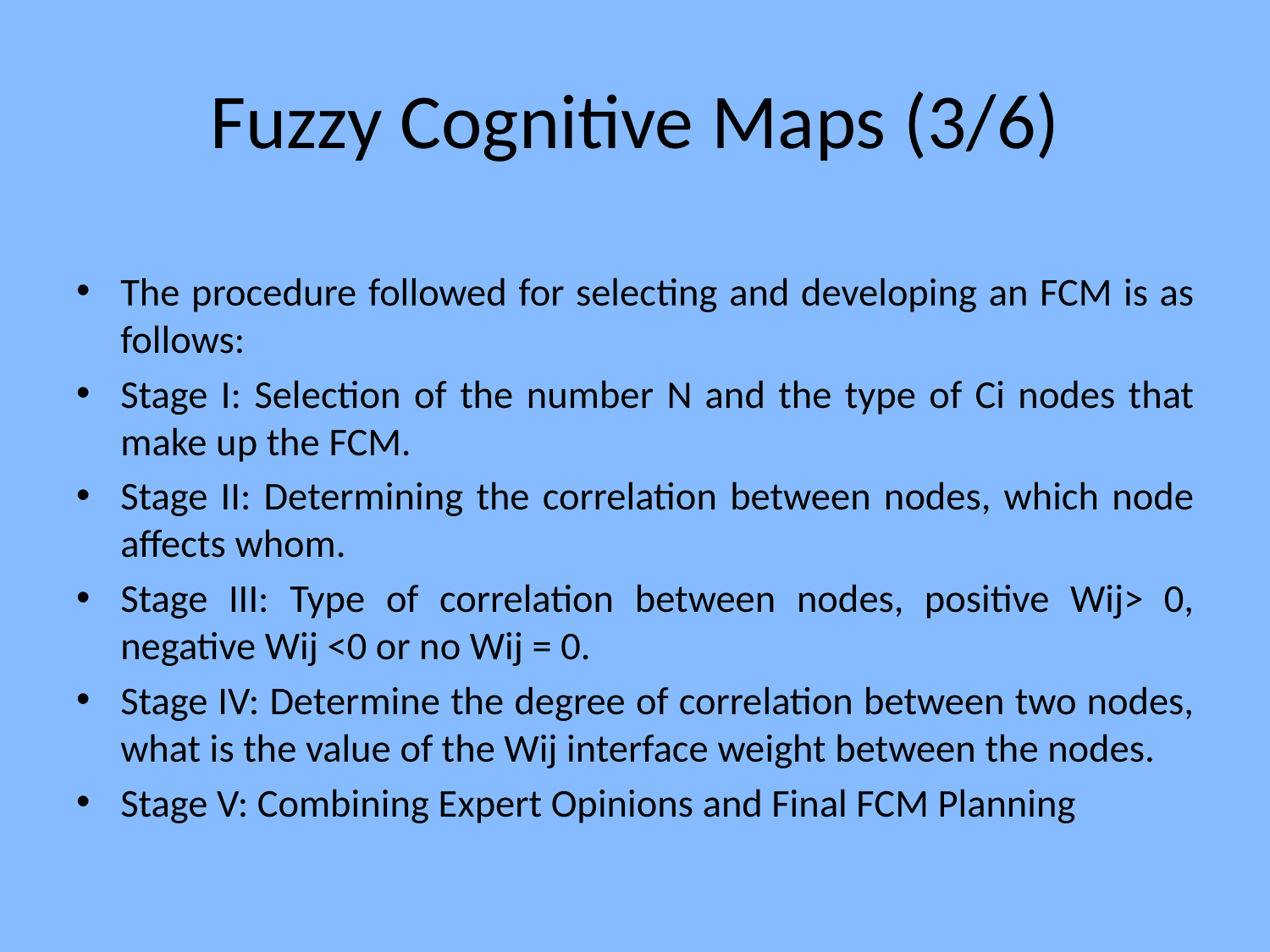

# Fuzzy Cognitive Maps (3/6)

The procedure followed for selecting and developing an FCM is as follows:
Stage I: Selection of the number N and the type of Ci nodes that make up the FCM.
Stage II: Determining the correlation between nodes, which node affects whom.
Stage III: Type of correlation between nodes, positive Wij> 0, negative Wij <0 or no Wij = 0.
Stage IV: Determine the degree of correlation between two nodes, what is the value of the Wij interface weight between the nodes.
Stage V: Combining Expert Opinions and Final FCM Planning